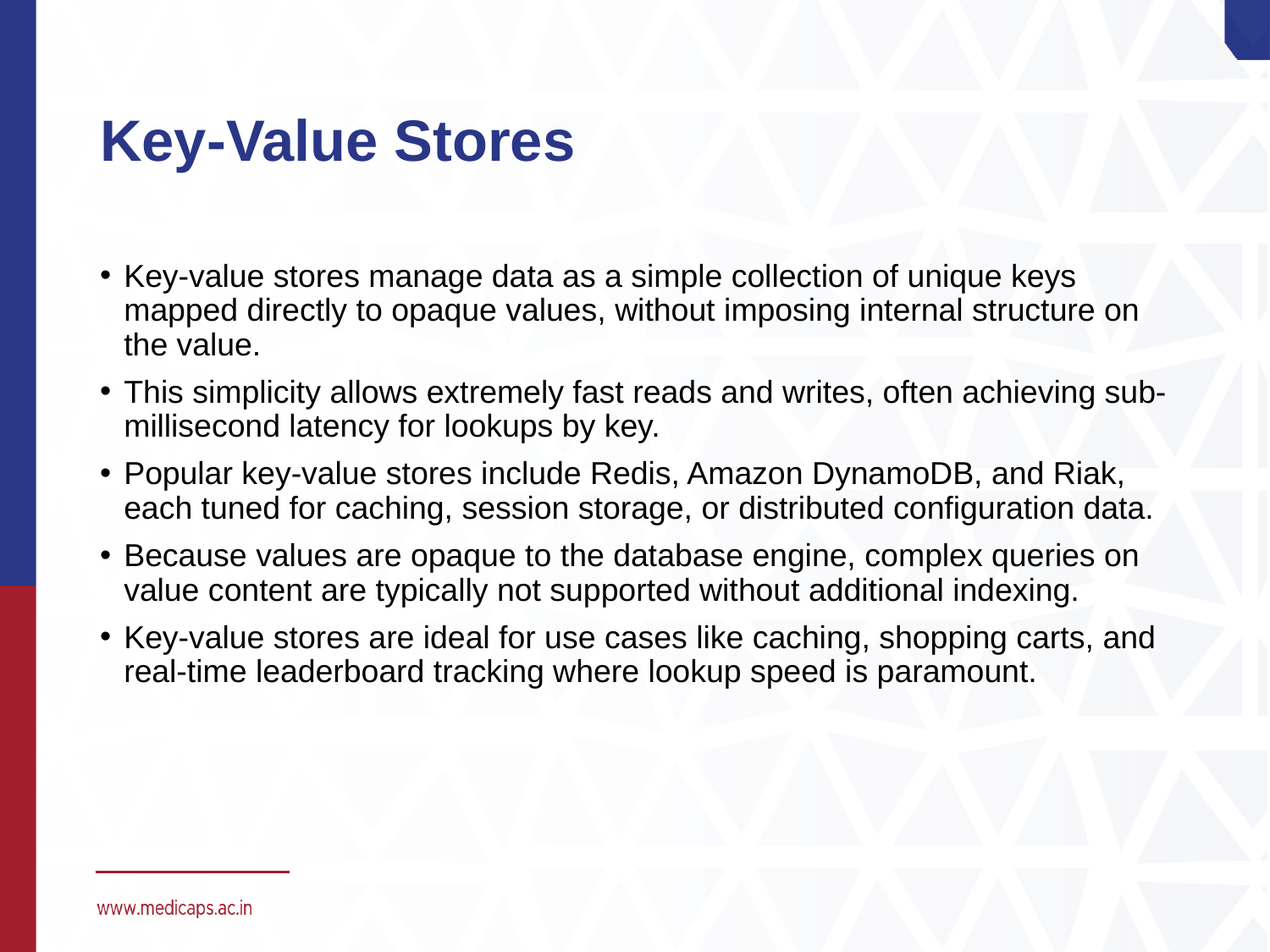

# Key-Value Stores
Key-value stores manage data as a simple collection of unique keys mapped directly to opaque values, without imposing internal structure on the value.
This simplicity allows extremely fast reads and writes, often achieving sub-millisecond latency for lookups by key.
Popular key-value stores include Redis, Amazon DynamoDB, and Riak, each tuned for caching, session storage, or distributed configuration data.
Because values are opaque to the database engine, complex queries on value content are typically not supported without additional indexing.
Key-value stores are ideal for use cases like caching, shopping carts, and real-time leaderboard tracking where lookup speed is paramount.